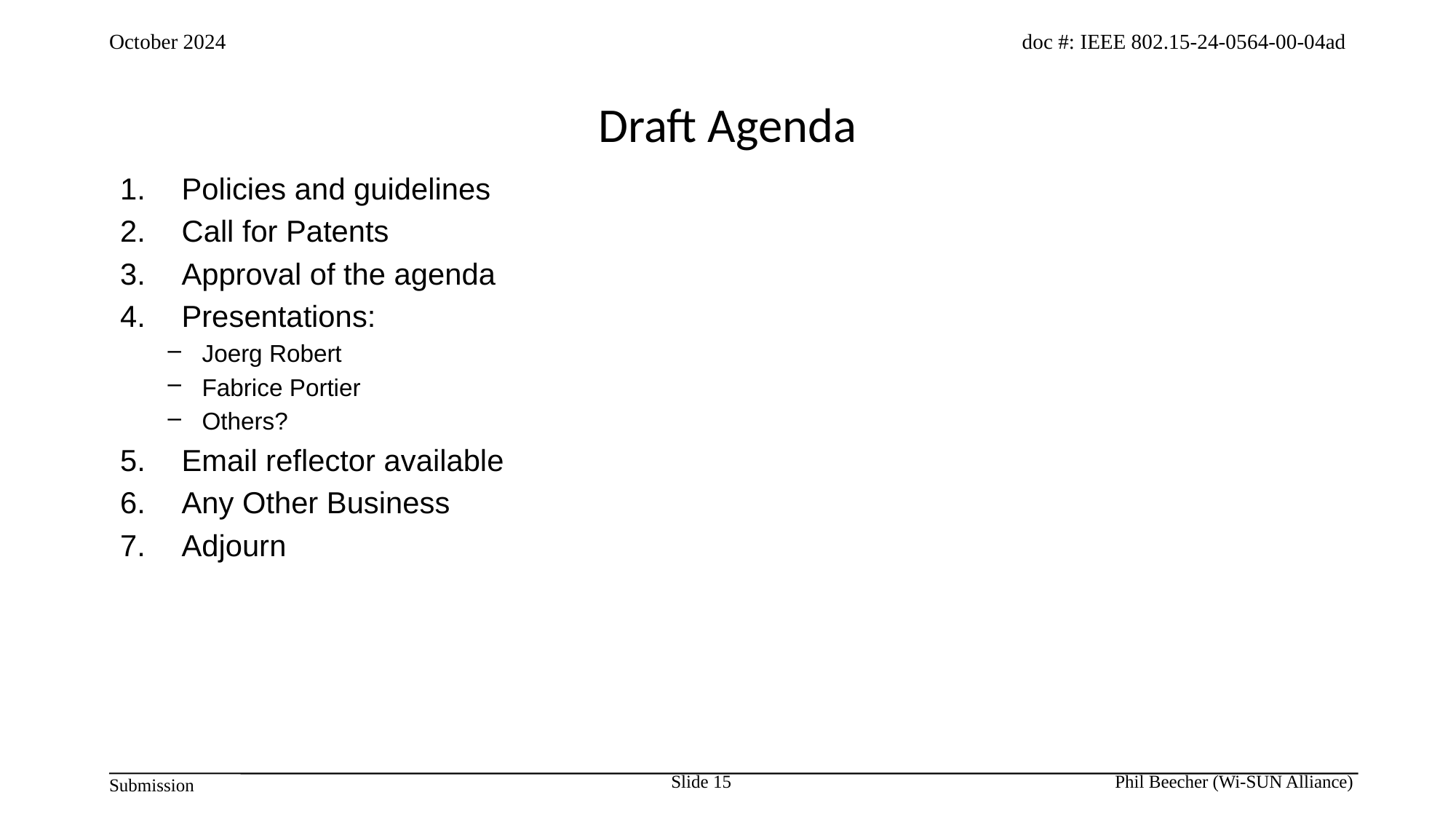

# Draft Agenda
Policies and guidelines
Call for Patents
Approval of the agenda
Presentations:
Joerg Robert
Fabrice Portier
Others?
Email reflector available
Any Other Business
Adjourn

Slide 15
Phil Beecher (Wi-SUN Alliance)